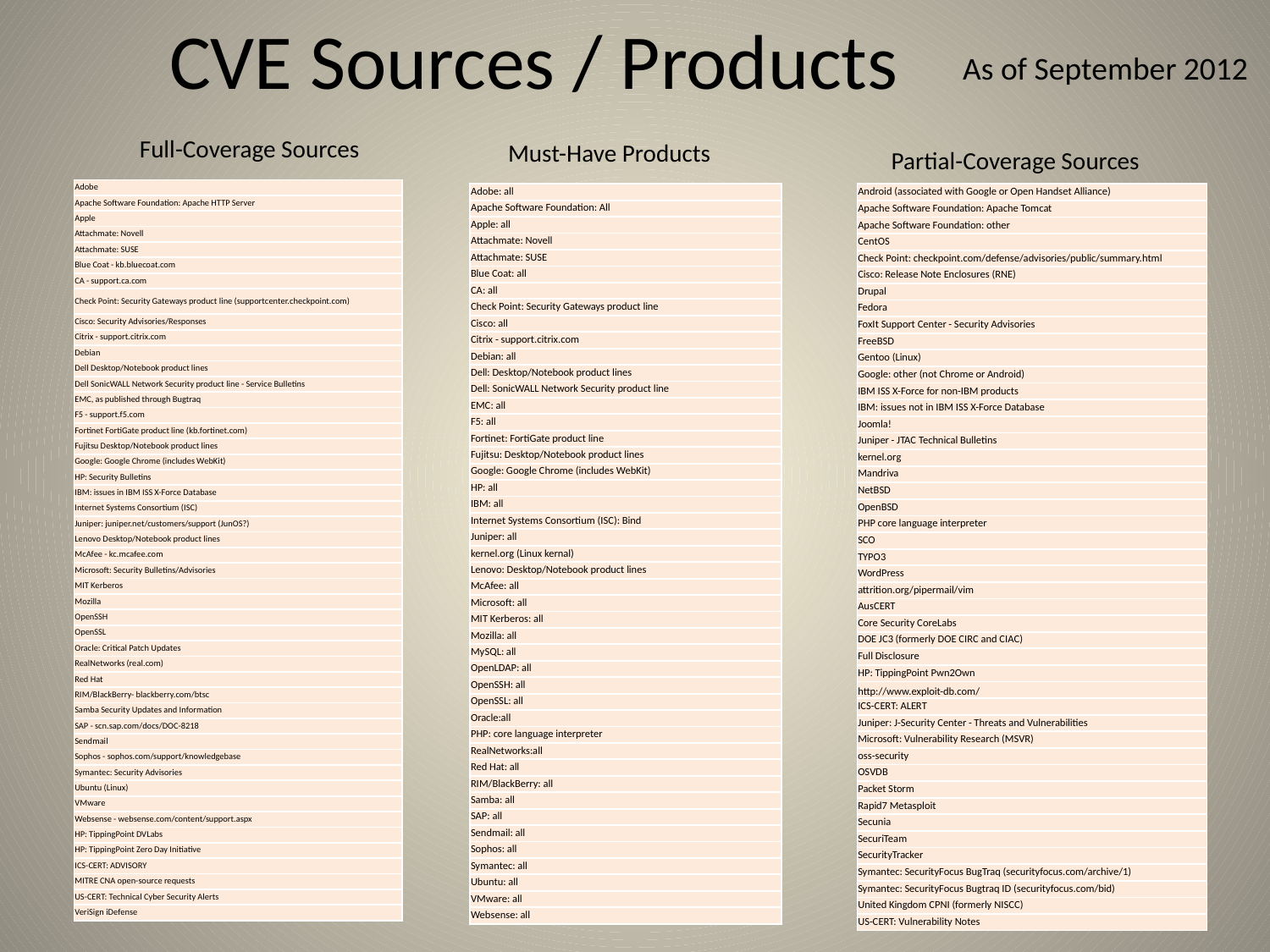

# CVE Sources / Products
As of September 2012
Full-Coverage Sources
Must-Have Products
Partial-Coverage Sources
| Adobe |
| --- |
| Apache Software Foundation: Apache HTTP Server |
| Apple |
| Attachmate: Novell |
| Attachmate: SUSE |
| Blue Coat - kb.bluecoat.com |
| CA - support.ca.com |
| Check Point: Security Gateways product line (supportcenter.checkpoint.com) |
| Cisco: Security Advisories/Responses |
| Citrix - support.citrix.com |
| Debian |
| Dell Desktop/Notebook product lines |
| Dell SonicWALL Network Security product line - Service Bulletins |
| EMC, as published through Bugtraq |
| F5 - support.f5.com |
| Fortinet FortiGate product line (kb.fortinet.com) |
| Fujitsu Desktop/Notebook product lines |
| Google: Google Chrome (includes WebKit) |
| HP: Security Bulletins |
| IBM: issues in IBM ISS X-Force Database |
| Internet Systems Consortium (ISC) |
| Juniper: juniper.net/customers/support (JunOS?) |
| Lenovo Desktop/Notebook product lines |
| McAfee - kc.mcafee.com |
| Microsoft: Security Bulletins/Advisories |
| MIT Kerberos |
| Mozilla |
| OpenSSH |
| OpenSSL |
| Oracle: Critical Patch Updates |
| RealNetworks (real.com) |
| Red Hat |
| RIM/BlackBerry- blackberry.com/btsc |
| Samba Security Updates and Information |
| SAP - scn.sap.com/docs/DOC-8218 |
| Sendmail |
| Sophos - sophos.com/support/knowledgebase |
| Symantec: Security Advisories |
| Ubuntu (Linux) |
| VMware |
| Websense - websense.com/content/support.aspx |
| HP: TippingPoint DVLabs |
| HP: TippingPoint Zero Day Initiative |
| ICS-CERT: ADVISORY |
| MITRE CNA open-source requests |
| US-CERT: Technical Cyber Security Alerts |
| VeriSign iDefense |
| Android (associated with Google or Open Handset Alliance) |
| --- |
| Apache Software Foundation: Apache Tomcat |
| Apache Software Foundation: other |
| CentOS |
| Check Point: checkpoint.com/defense/advisories/public/summary.html |
| Cisco: Release Note Enclosures (RNE) |
| Drupal |
| Fedora |
| FoxIt Support Center - Security Advisories |
| FreeBSD |
| Gentoo (Linux) |
| Google: other (not Chrome or Android) |
| IBM ISS X-Force for non-IBM products |
| IBM: issues not in IBM ISS X-Force Database |
| Joomla! |
| Juniper - JTAC Technical Bulletins |
| kernel.org |
| Mandriva |
| NetBSD |
| OpenBSD |
| PHP core language interpreter |
| SCO |
| TYPO3 |
| WordPress |
| attrition.org/pipermail/vim |
| AusCERT |
| Core Security CoreLabs |
| DOE JC3 (formerly DOE CIRC and CIAC) |
| Full Disclosure |
| HP: TippingPoint Pwn2Own |
| http://www.exploit-db.com/ |
| ICS-CERT: ALERT |
| Juniper: J-Security Center - Threats and Vulnerabilities |
| Microsoft: Vulnerability Research (MSVR) |
| oss-security |
| OSVDB |
| Packet Storm |
| Rapid7 Metasploit |
| Secunia |
| SecuriTeam |
| SecurityTracker |
| Symantec: SecurityFocus BugTraq (securityfocus.com/archive/1) |
| Symantec: SecurityFocus Bugtraq ID (securityfocus.com/bid) |
| United Kingdom CPNI (formerly NISCC) |
| US-CERT: Vulnerability Notes |
| Adobe: all |
| --- |
| Apache Software Foundation: All |
| Apple: all |
| Attachmate: Novell |
| Attachmate: SUSE |
| Blue Coat: all |
| CA: all |
| Check Point: Security Gateways product line |
| Cisco: all |
| Citrix - support.citrix.com |
| Debian: all |
| Dell: Desktop/Notebook product lines |
| Dell: SonicWALL Network Security product line |
| EMC: all |
| F5: all |
| Fortinet: FortiGate product line |
| Fujitsu: Desktop/Notebook product lines |
| Google: Google Chrome (includes WebKit) |
| HP: all |
| IBM: all |
| Internet Systems Consortium (ISC): Bind |
| Juniper: all |
| kernel.org (Linux kernal) |
| Lenovo: Desktop/Notebook product lines |
| McAfee: all |
| Microsoft: all |
| MIT Kerberos: all |
| Mozilla: all |
| MySQL: all |
| OpenLDAP: all |
| OpenSSH: all |
| OpenSSL: all |
| Oracle:all |
| PHP: core language interpreter |
| RealNetworks:all |
| Red Hat: all |
| RIM/BlackBerry: all |
| Samba: all |
| SAP: all |
| Sendmail: all |
| Sophos: all |
| Symantec: all |
| Ubuntu: all |
| VMware: all |
| Websense: all |
Page  70